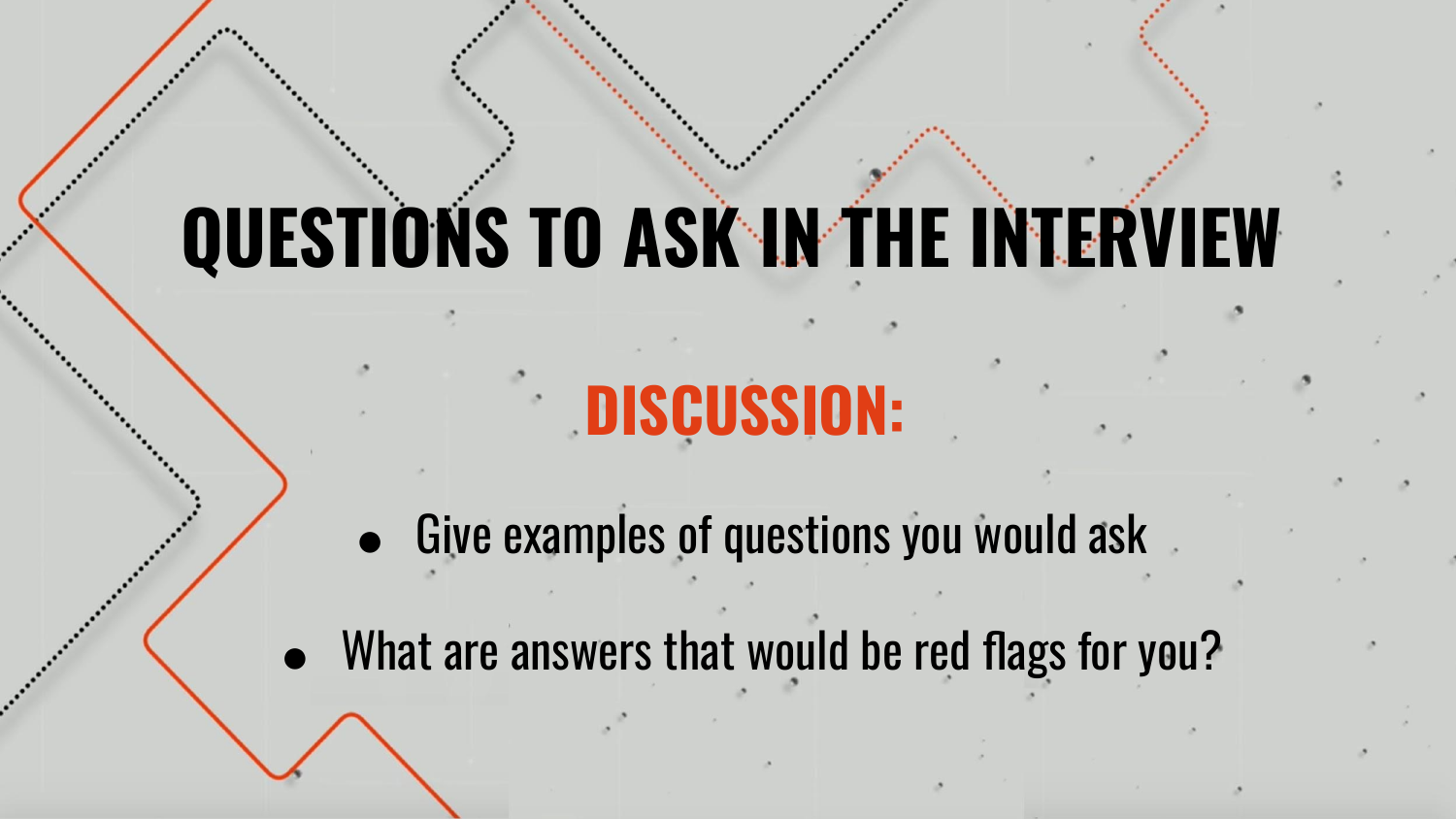

# QUESTIONS TO ASK IN THE INTERVIEW
DISCUSSION:

Give examples of questions you would ask

What are answers that would be red flags for you?